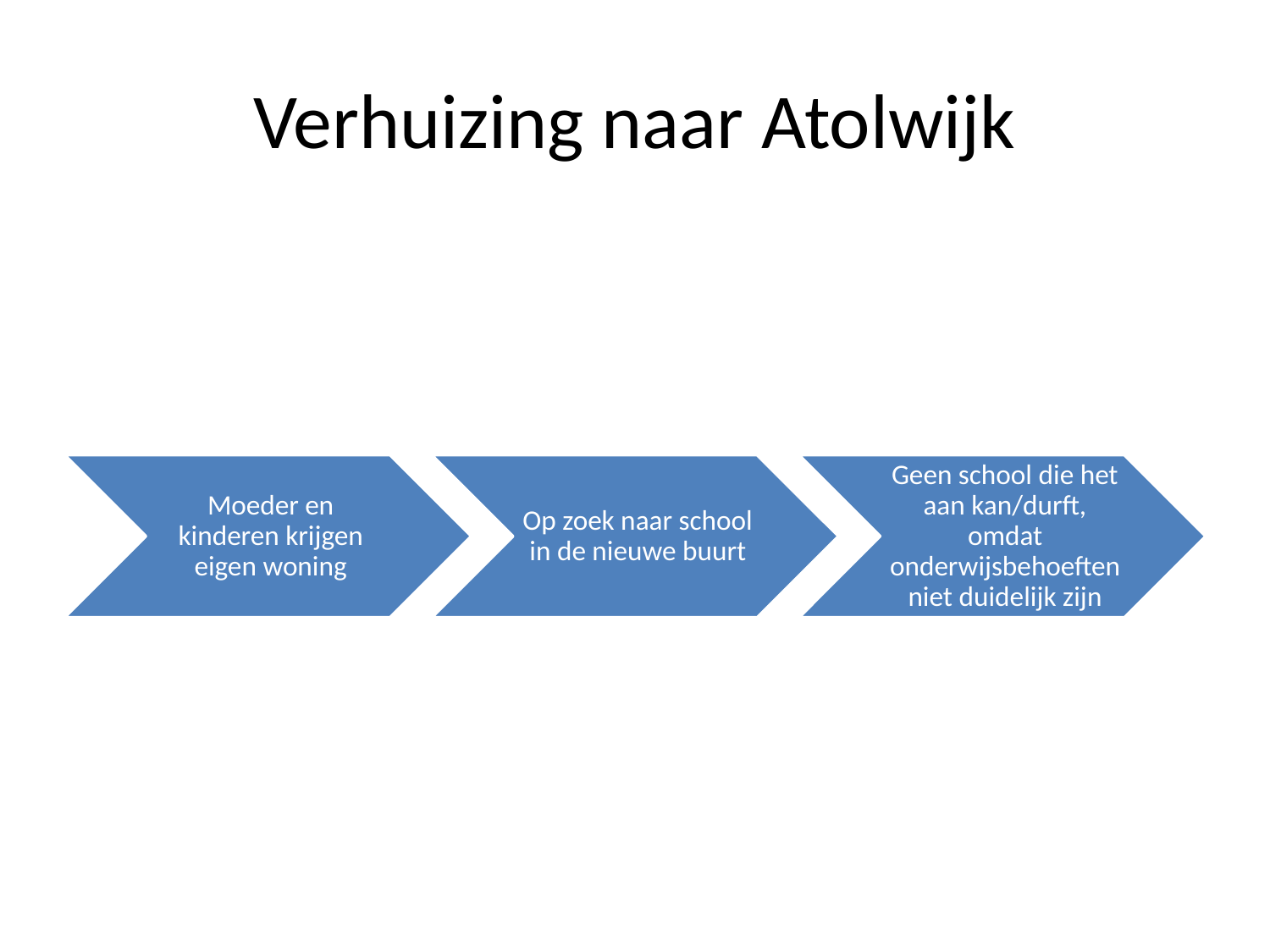

Verhuizing naar Atolwijk
Moeder en kinderen krijgen eigen woning
Op zoek naar school in de nieuwe buurt
Geen school die het aan kan/durft, omdat onderwijsbehoeften niet duidelijk zijn